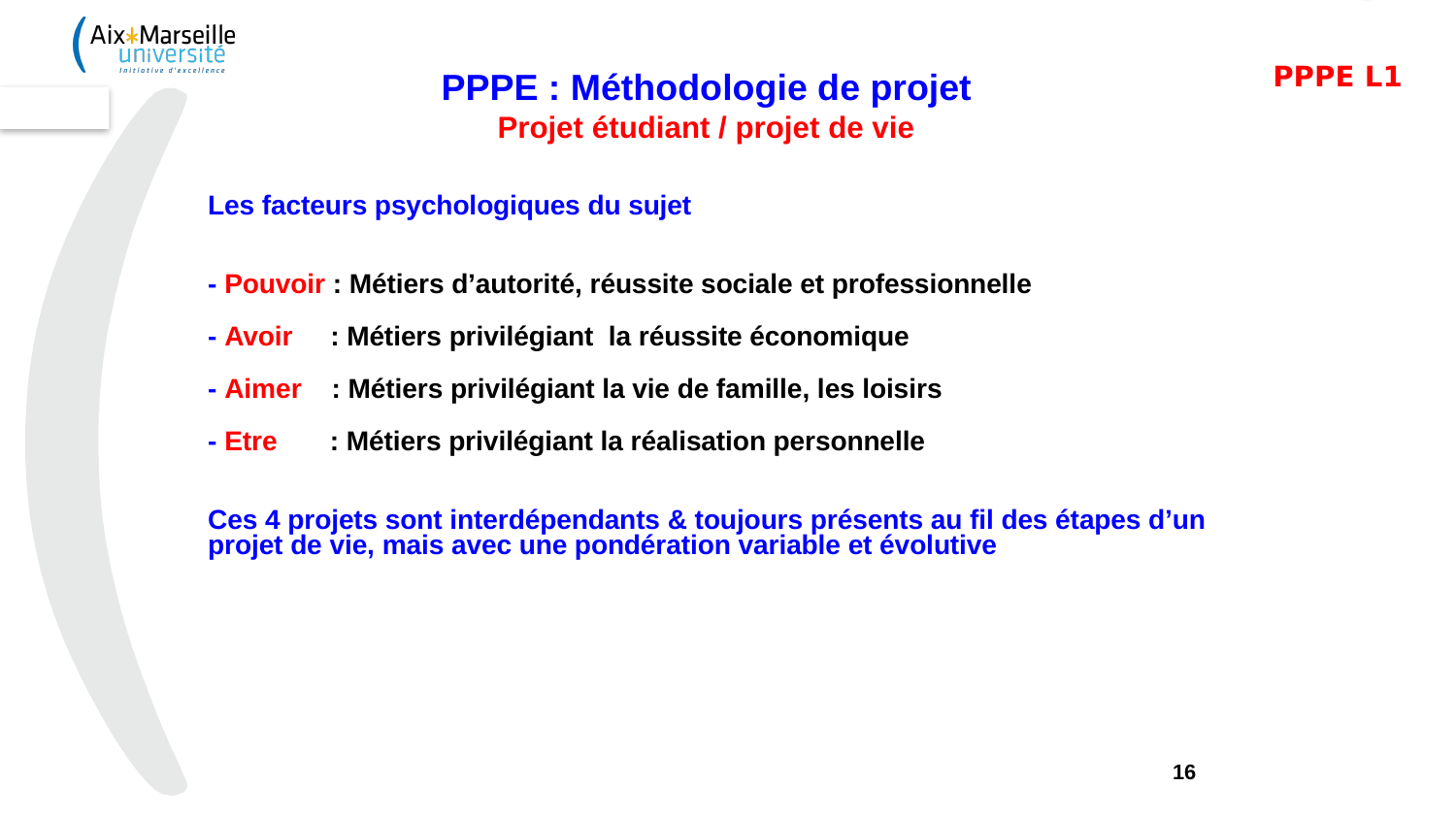

PPPE L1

PPPE : Méthodologie de projet
Projet étudiant / projet de vie

Les facteurs psychologiques du sujet
- Pouvoir : Métiers d’autorité, réussite sociale et professionnelle
- Avoir     : Métiers privilégiant  la réussite économique
- Aimer    : Métiers privilégiant la vie de famille, les loisirs
- Etre       : Métiers privilégiant la réalisation personnelle
Ces 4 projets sont interdépendants & toujours présents au fil des étapes d’un projet de vie, mais avec une pondération variable et évolutive
16